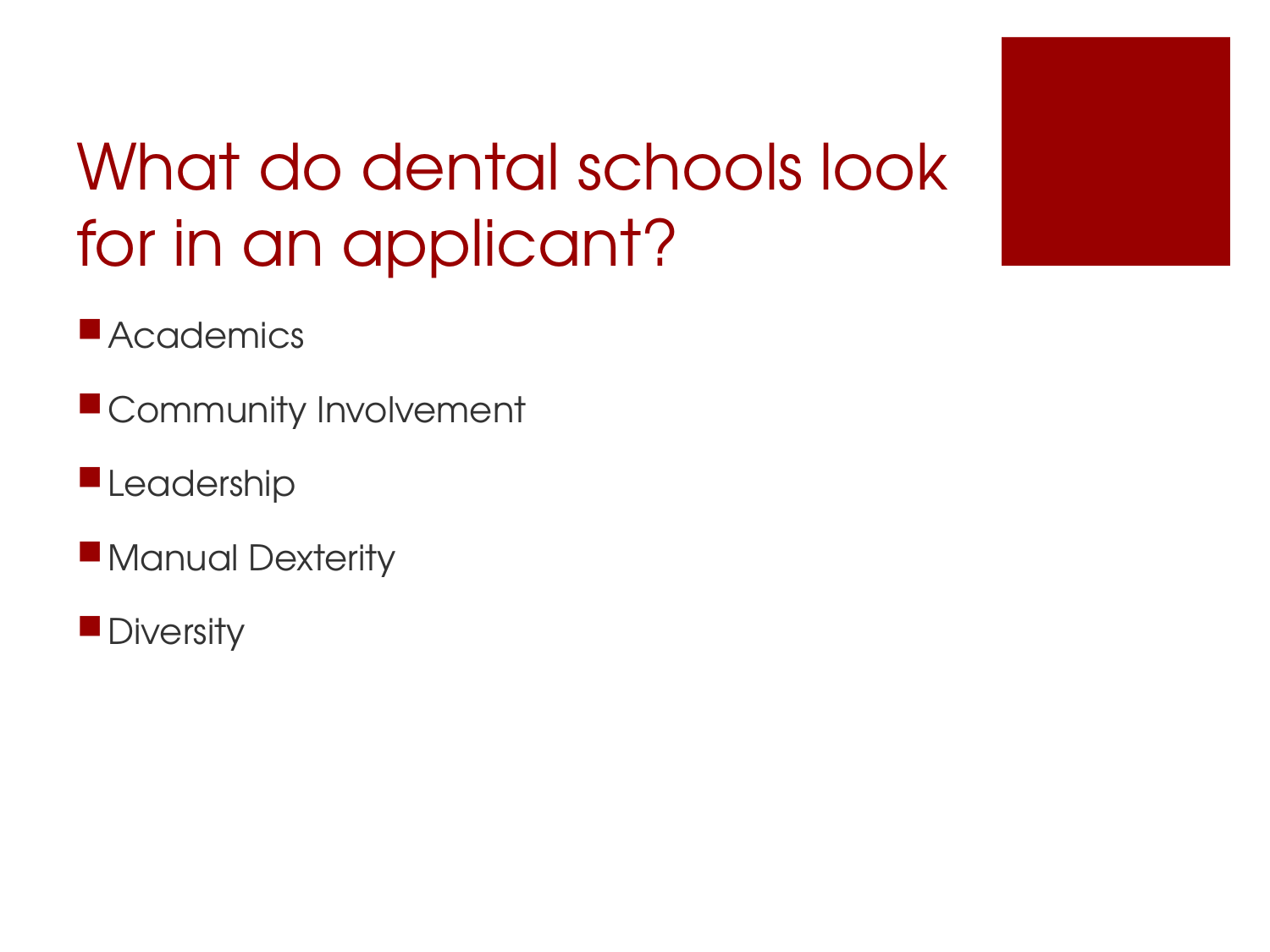

# What do dental schools look for in an applicant?
Academics
Community Involvement
Leadership
Manual Dexterity
Diversity